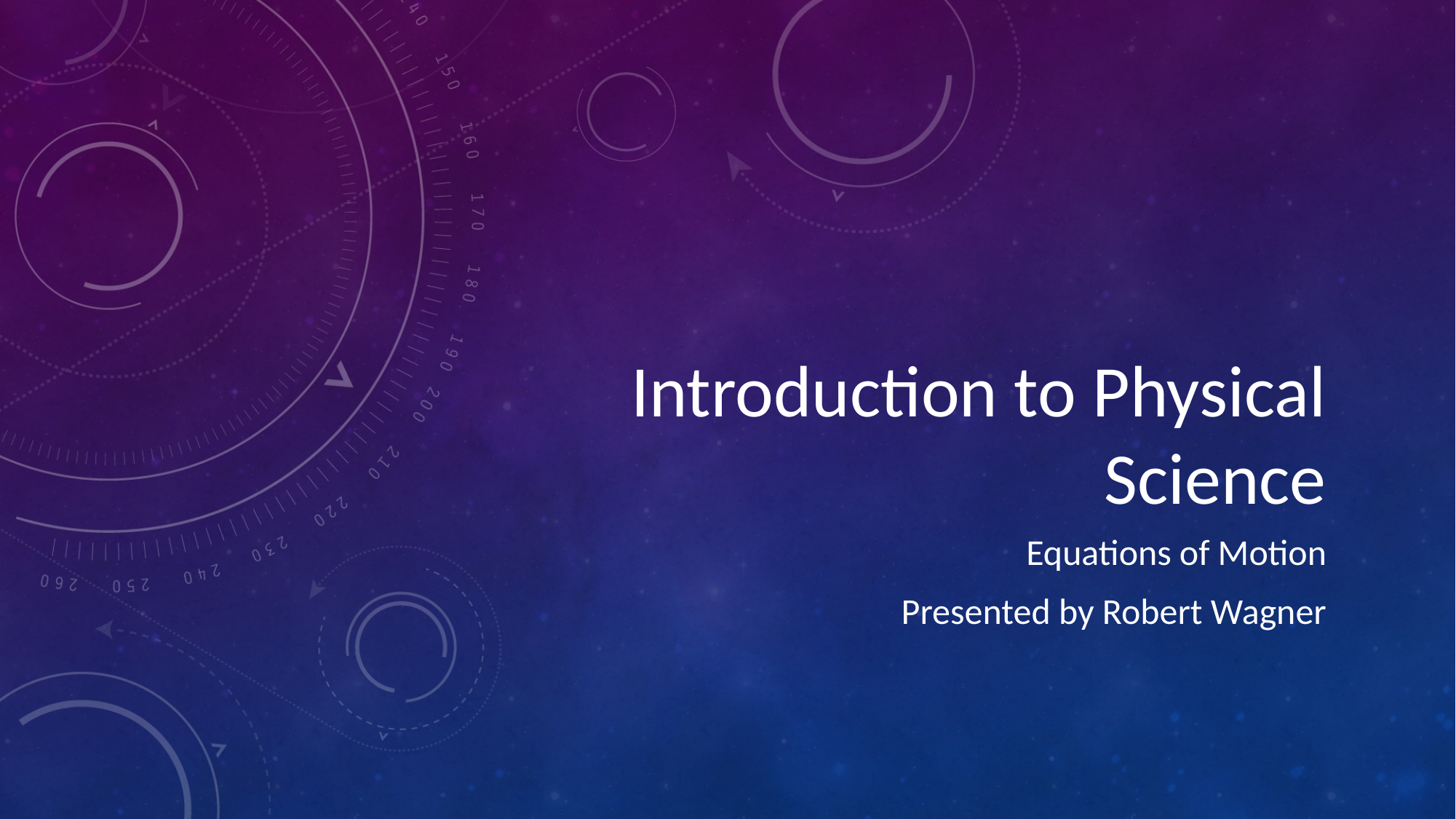

# Introduction to Physical Science
Equations of Motion
Presented by Robert Wagner